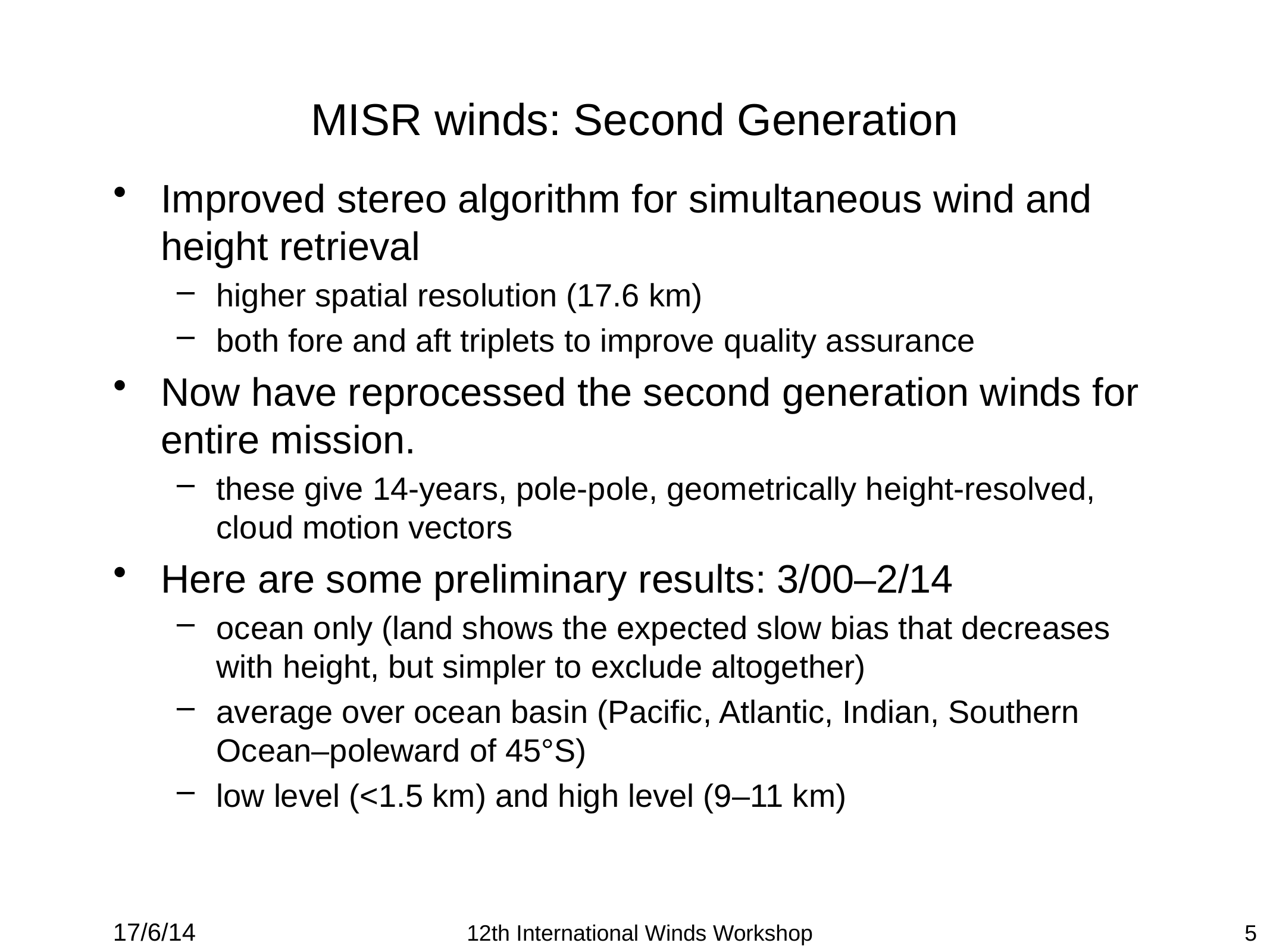

# MISR winds: Second Generation
Improved stereo algorithm for simultaneous wind and height retrieval
higher spatial resolution (17.6 km)
both fore and aft triplets to improve quality assurance
Now have reprocessed the second generation winds for entire mission.
these give 14-years, pole-pole, geometrically height-resolved, cloud motion vectors
Here are some preliminary results: 3/00–2/14
ocean only (land shows the expected slow bias that decreases with height, but simpler to exclude altogether)
average over ocean basin (Pacific, Atlantic, Indian, Southern Ocean–poleward of 45°S)
low level (<1.5 km) and high level (9–11 km)
17/6/14
12th International Winds Workshop
5